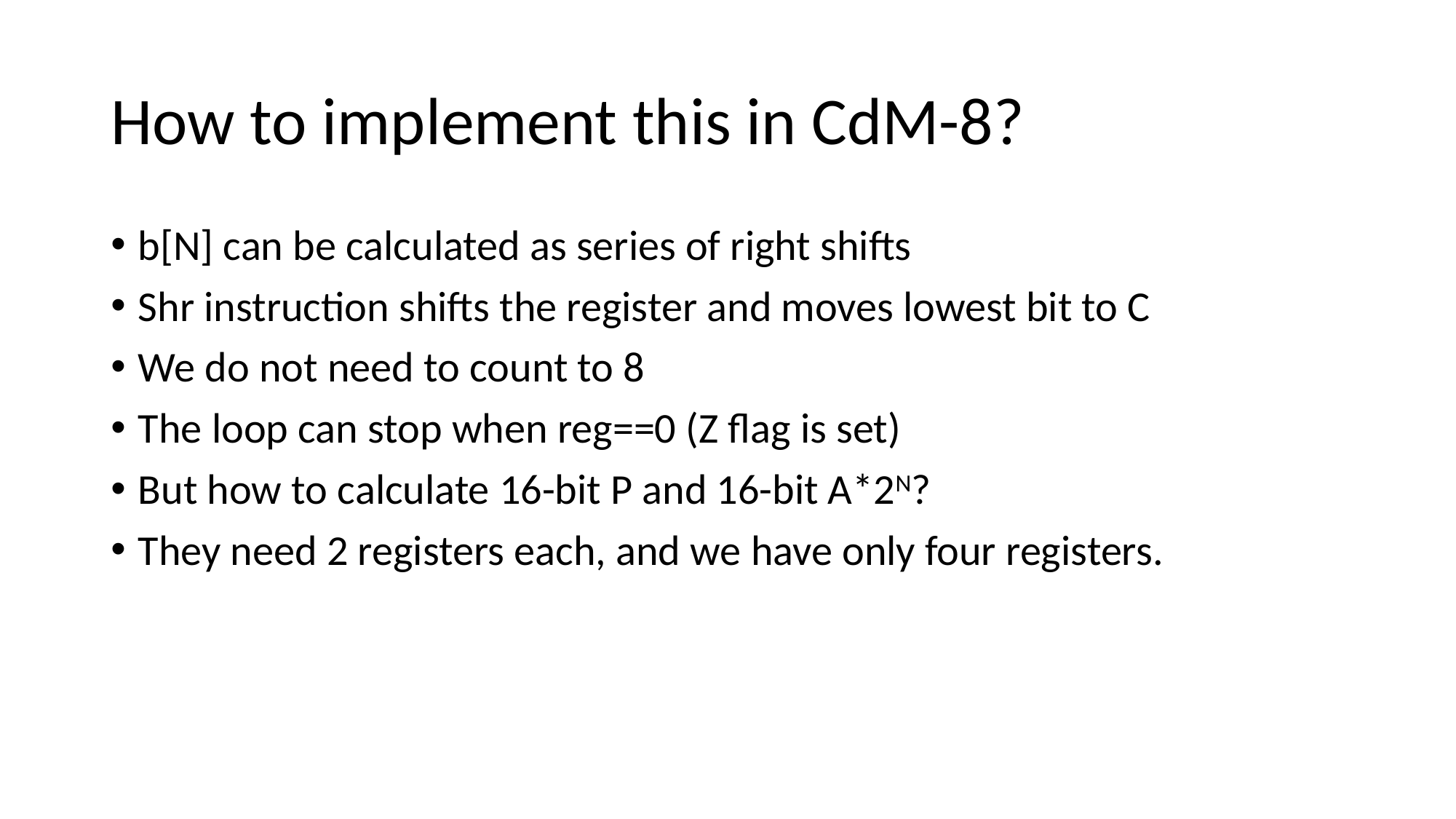

# How to implement this in CdM-8?
b[N] can be calculated as series of right shifts
Shr instruction shifts the register and moves lowest bit to C
We do not need to count to 8
The loop can stop when reg==0 (Z flag is set)
But how to calculate 16-bit P and 16-bit A*2N?
They need 2 registers each, and we have only four registers.